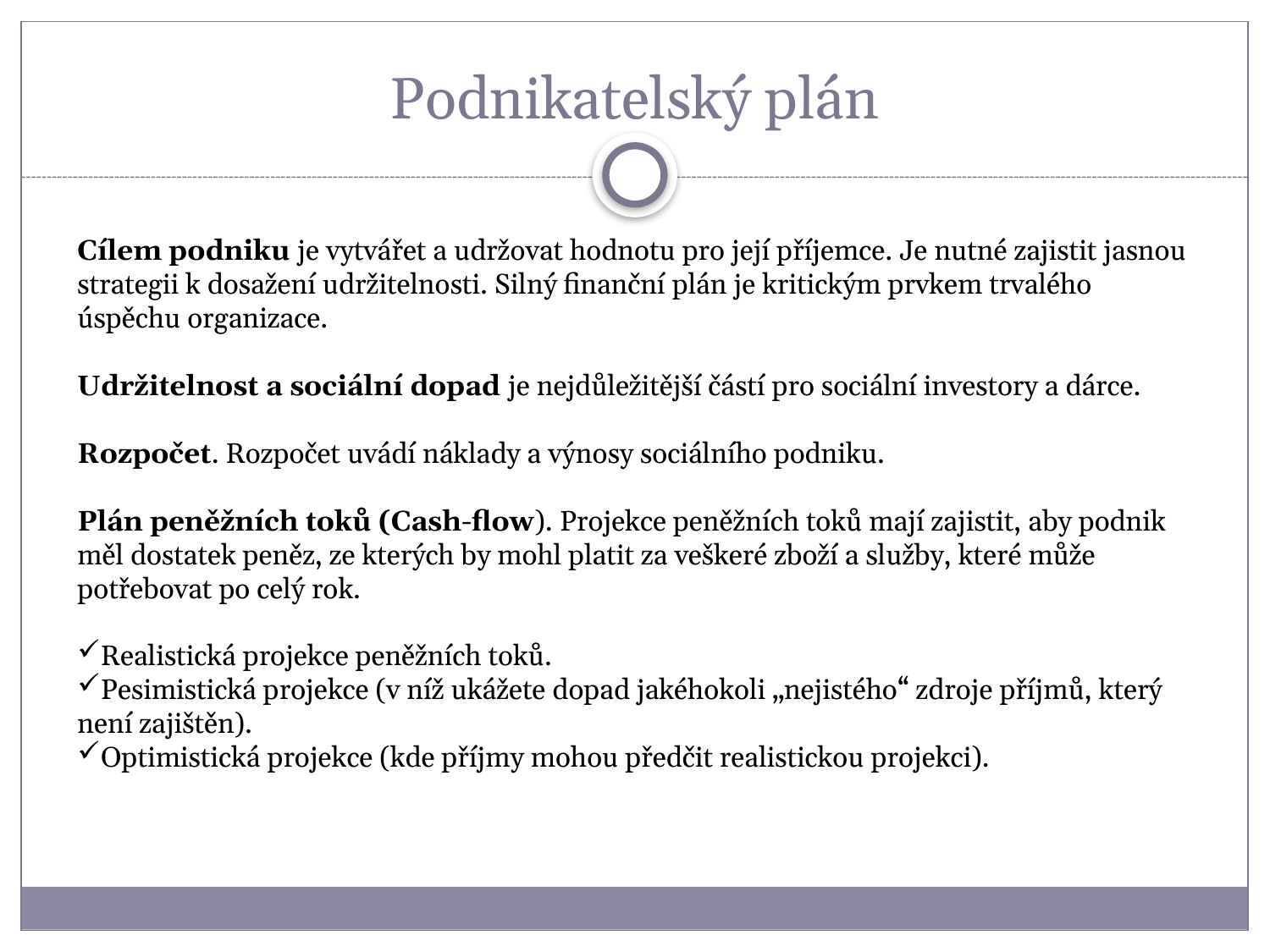

# Podnikatelský plán

Cílem podniku je vytvářet a udržovat hodnotu pro její příjemce. Je nutné zajistit jasnou strategii k dosažení udržitelnosti. Silný finanční plán je kritickým prvkem trvalého úspěchu organizace.

Udržitelnost a sociální dopad je nejdůležitější částí pro sociální investory a dárce.

Rozpočet. Rozpočet uvádí náklady a výnosy sociálního podniku.

Plán peněžních toků (Cash-flow). Projekce peněžních toků mají zajistit, aby podnik měl dostatek peněz, ze kterých by mohl platit za veškeré zboží a služby, které může potřebovat po celý rok.

Realistická projekce peněžních toků.
Pesimistická projekce (v níž ukážete dopad jakéhokoli „nejistého“ zdroje příjmů, který není zajištěn).
Optimistická projekce (kde příjmy mohou předčit realistickou projekci).